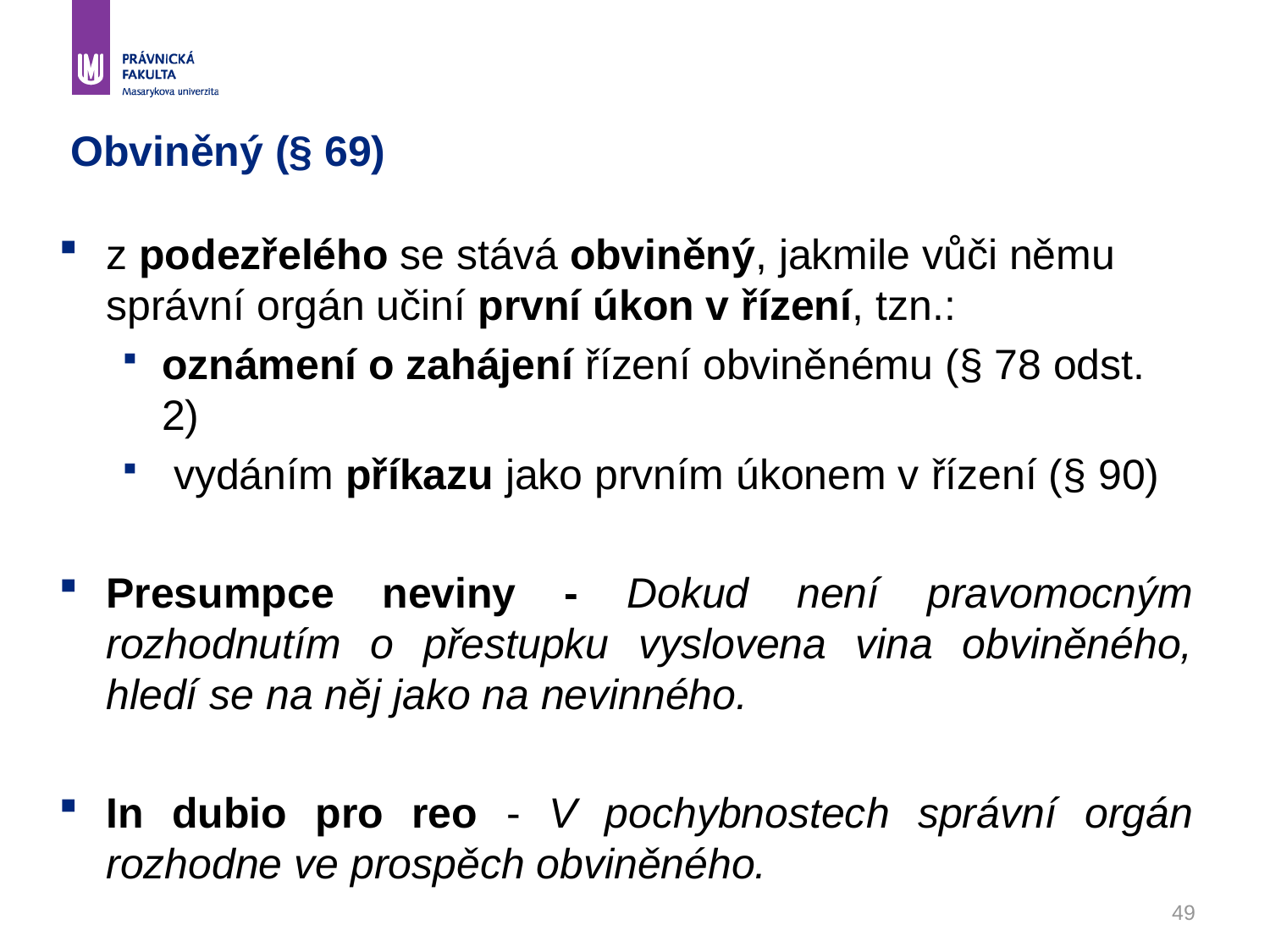

# Obviněný (§ 69)
z podezřelého se stává obviněný, jakmile vůči němu správní orgán učiní první úkon v řízení, tzn.:
oznámení o zahájení řízení obviněnému (§ 78 odst. 2)
 vydáním příkazu jako prvním úkonem v řízení (§ 90)

Presumpce neviny - Dokud není pravomocným rozhodnutím o přestupku vyslovena vina obviněného, hledí se na něj jako na nevinného.

In dubio pro reo - V pochybnostech správní orgán rozhodne ve prospěch obviněného.
49